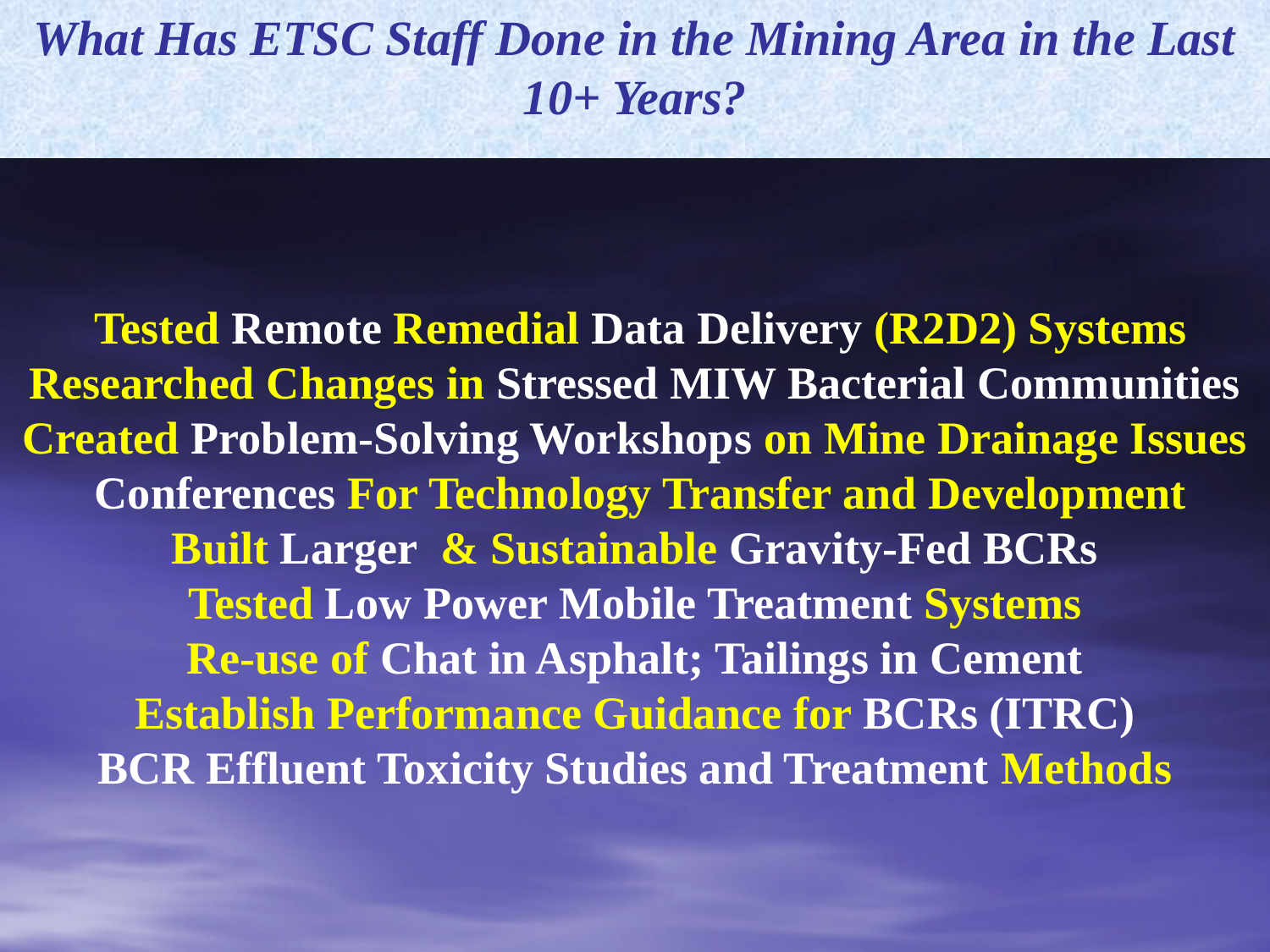

What Has ETSC Staff Done in the Mining Area in the Last 10+ Years?

 Tested Remote Remedial Data Delivery (R2D2) Systems
Researched Changes in Stressed MIW Bacterial Communities
Created Problem-Solving Workshops on Mine Drainage Issues
 Conferences For Technology Transfer and Development
Built Larger  & Sustainable Gravity-Fed BCRs
Tested Low Power Mobile Treatment Systems
Re-use of Chat in Asphalt; Tailings in Cement
Establish Performance Guidance for BCRs (ITRC)
BCR Effluent Toxicity Studies and Treatment Methods